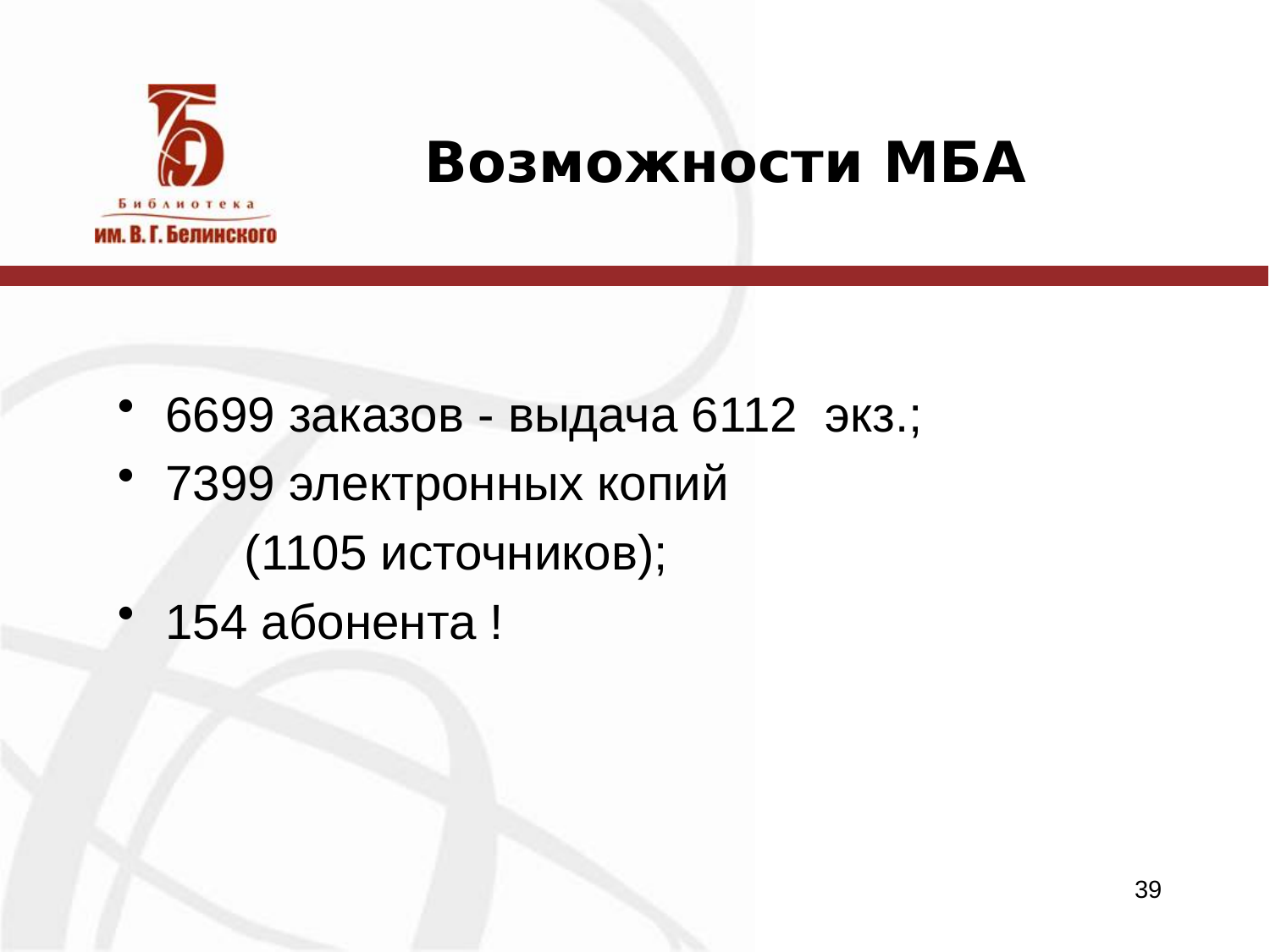

# Возможности МБА
6699 заказов - выдача 6112  экз.;
7399 электронных копий
	(1105 источников);
154 абонента !
39